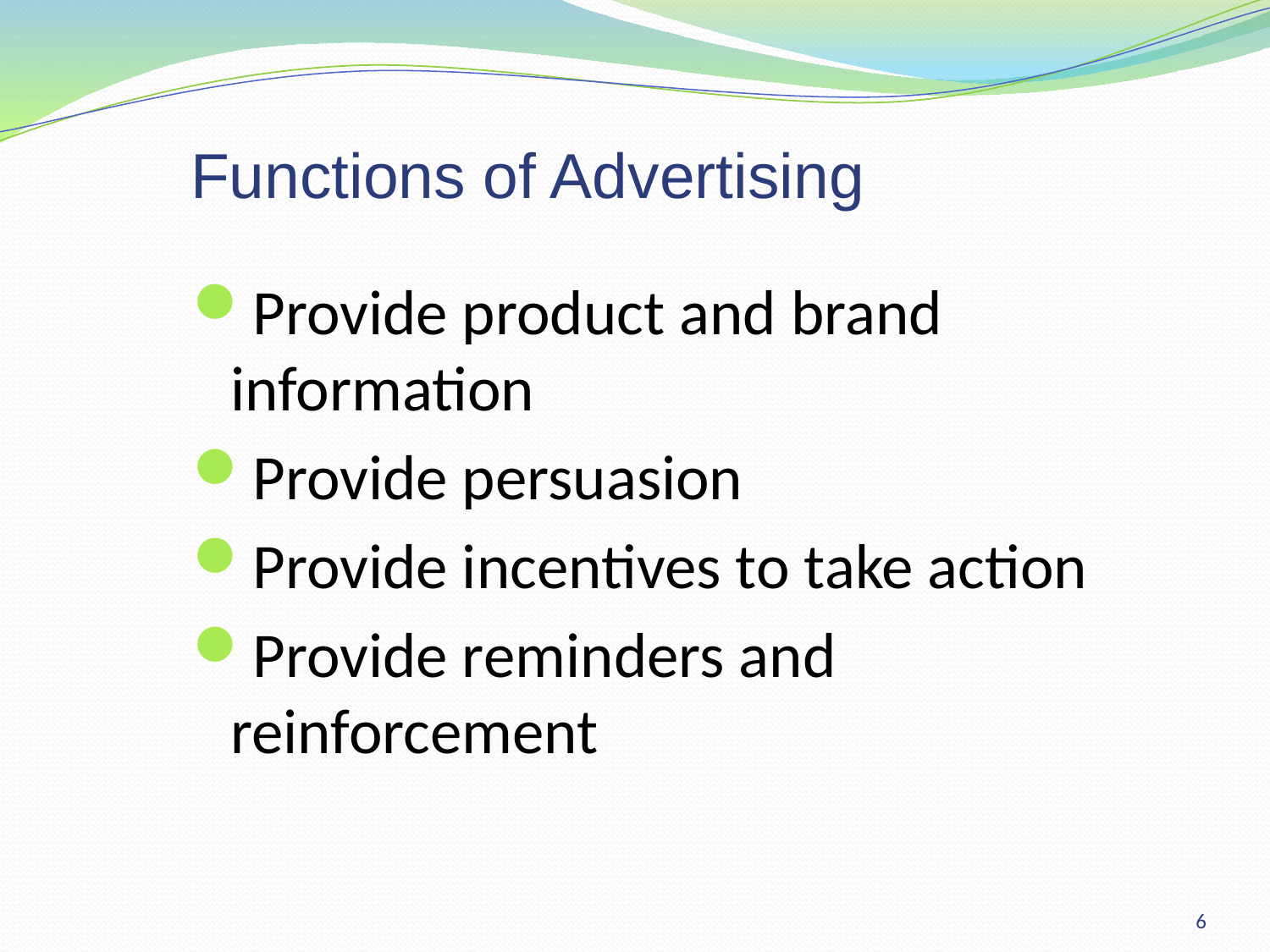

# Functions of Advertising
Provide product and brand information
Provide persuasion
Provide incentives to take action
Provide reminders and reinforcement
6